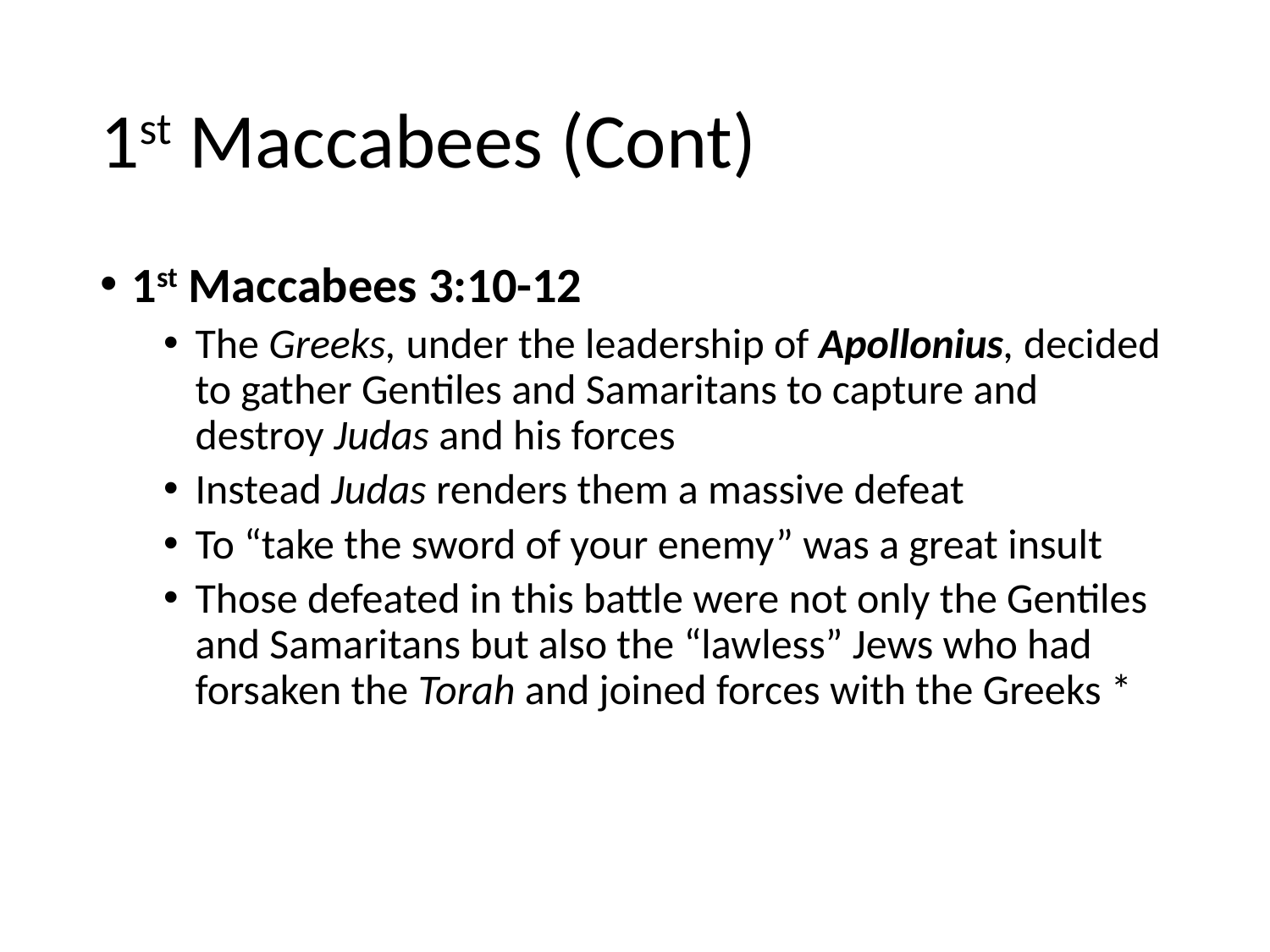

# 1st Maccabees (Cont)
1st Maccabees 3:10-12
The Greeks, under the leadership of Apollonius, decided to gather Gentiles and Samaritans to capture and destroy Judas and his forces
Instead Judas renders them a massive defeat
To “take the sword of your enemy” was a great insult
Those defeated in this battle were not only the Gentiles and Samaritans but also the “lawless” Jews who had forsaken the Torah and joined forces with the Greeks *